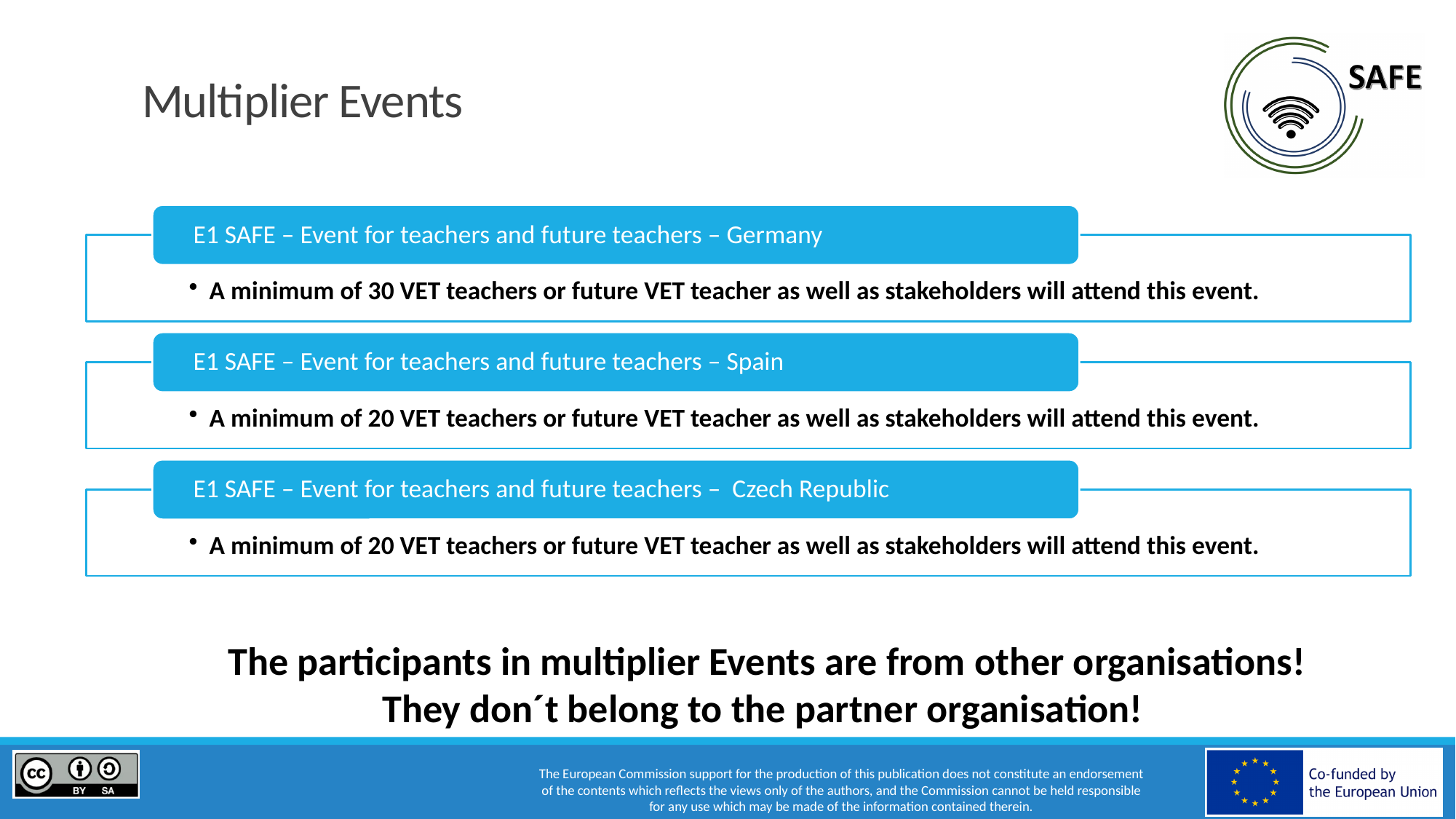

# Multiplier Events
A minimum of 30 VET teachers or future VET teacher as well as stakeholders will attend this event.
E1 SAFE – Event for teachers and future teachers – Germany
A minimum of 20 VET teachers or future VET teacher as well as stakeholders will attend this event.
E1 SAFE – Event for teachers and future teachers – Spain
A minimum of 20 VET teachers or future VET teacher as well as stakeholders will attend this event.
E1 SAFE – Event for teachers and future teachers –  Czech Republic
The participants in multiplier Events are from other organisations!
They don´t belong to the partner organisation!